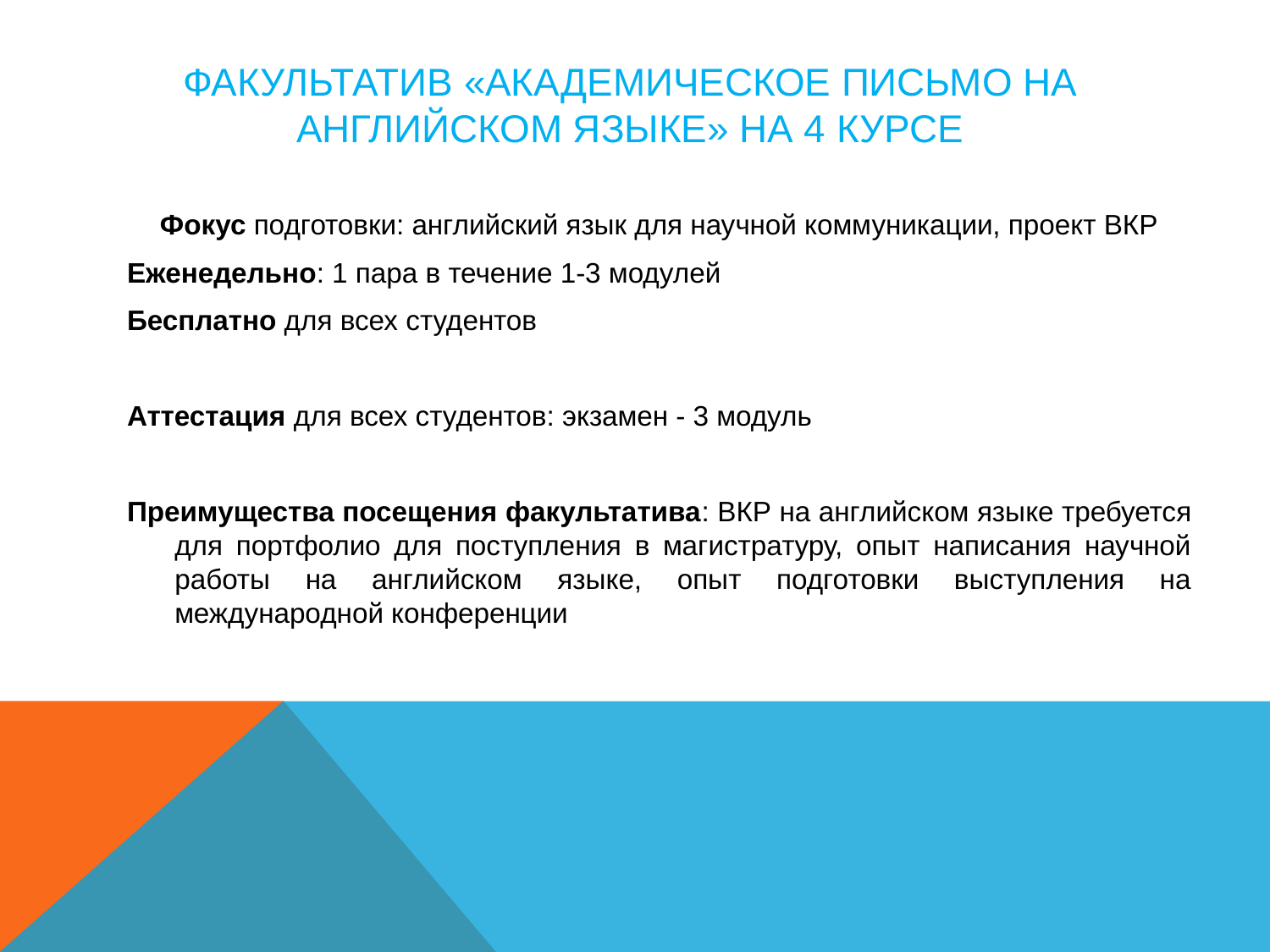

# Факультатив «Академическое письмо на английском языке» на 4 курсе

Фокус подготовки: английский язык для научной коммуникации, проект ВКР
Еженедельно: 1 пара в течение 1-3 модулей
Бесплатно для всех студентов

Аттестация для всех студентов: экзамен - 3 модуль

Преимущества посещения факультатива: ВКР на английском языке требуется для портфолио для поступления в магистратуру, опыт написания научной работы на английском языке, опыт подготовки выступления на международной конференции